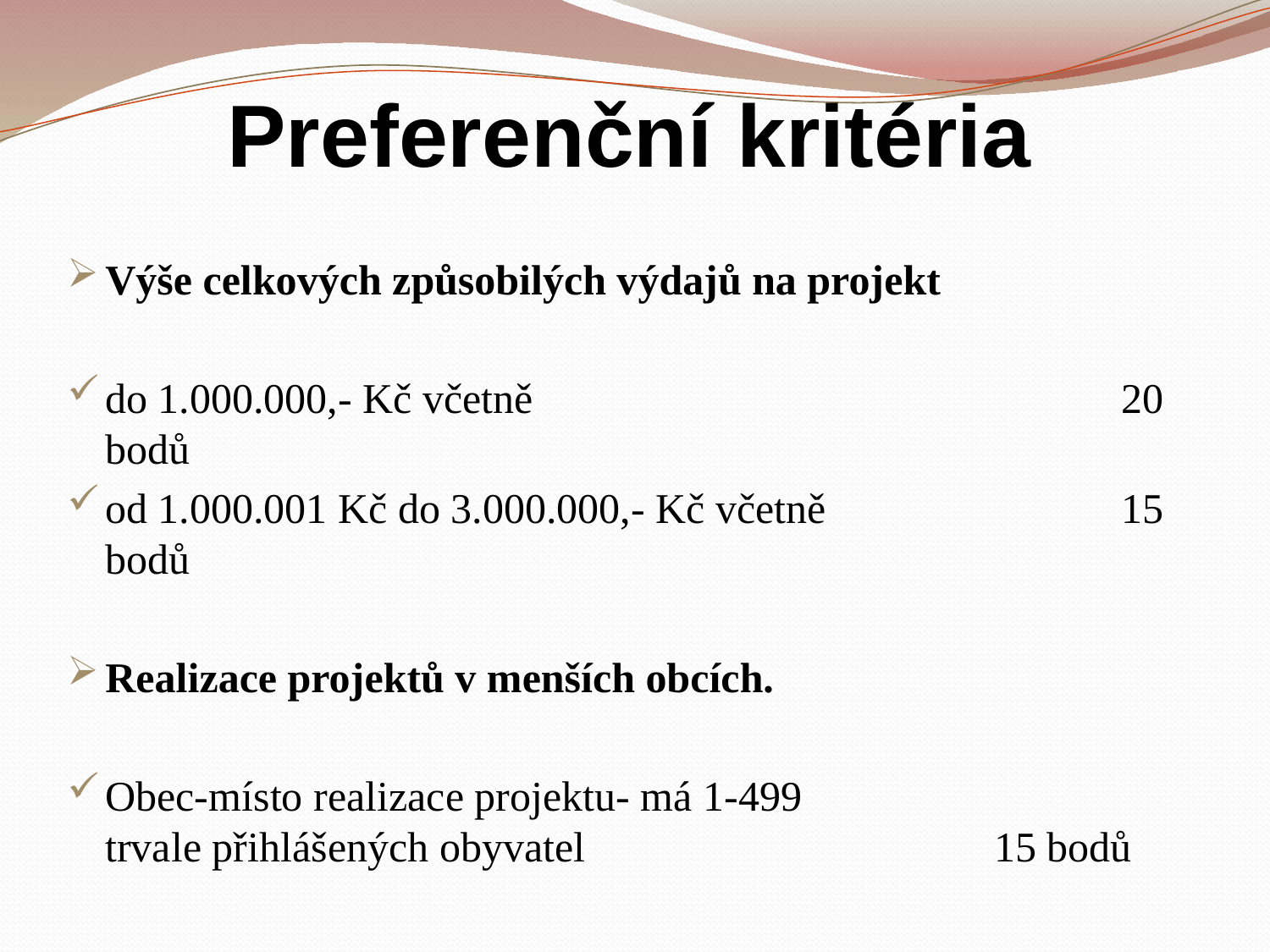

# Preferenční kritéria

Výše celkových způsobilých výdajů na projekt

do 1.000.000,- Kč včetně 					20 bodů
od 1.000.001 Kč do 3.000.000,- Kč včetně	 		15 bodů

Realizace projektů v menších obcích.

Obec-místo realizace projektu- má 1-499                                trvale přihlášených obyvatel				15 bodů